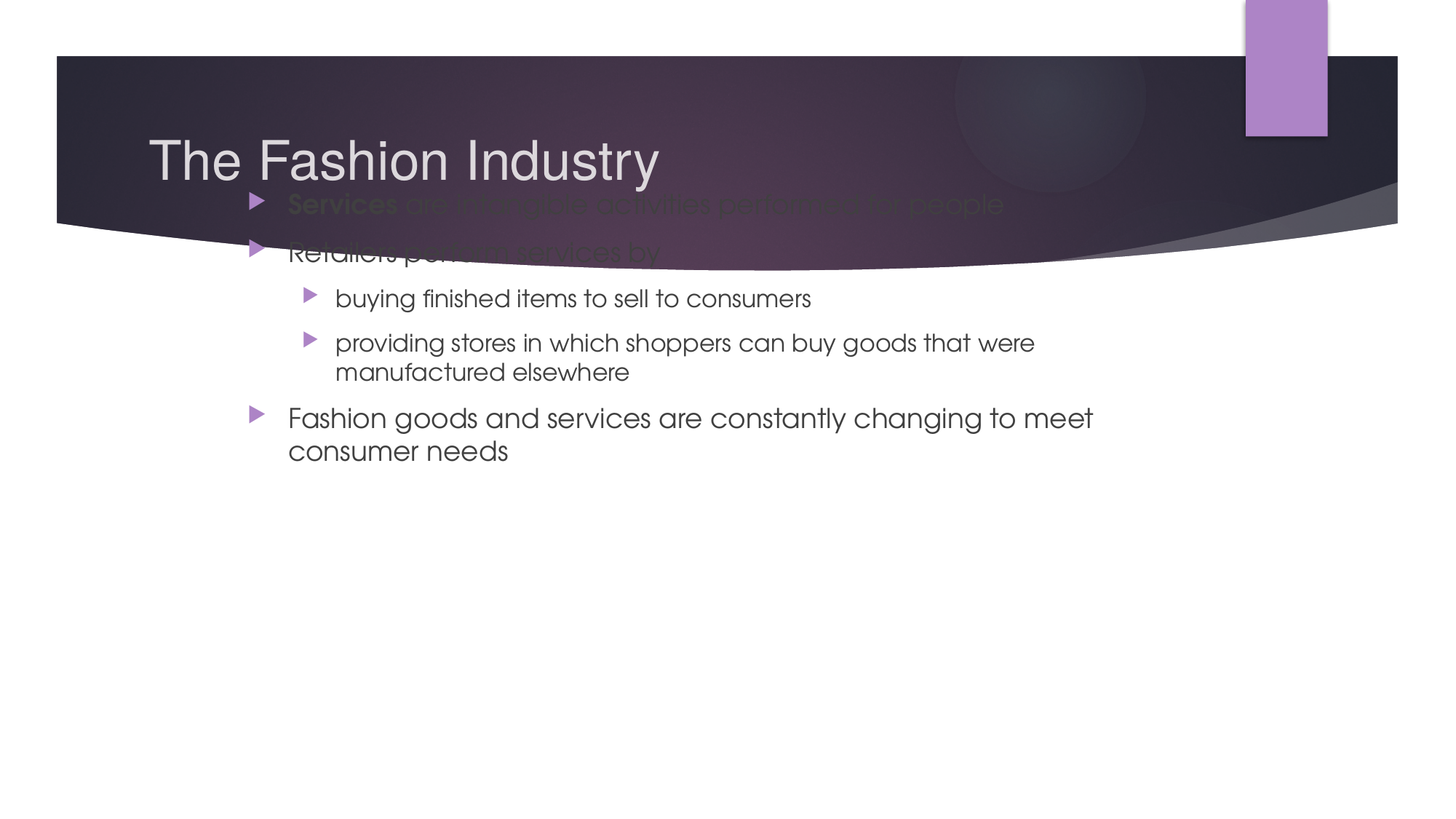

# The Fashion Industry
Services are intangible activities performed for people
Retailers perform services by
buying finished items to sell to consumers
providing stores in which shoppers can buy goods that were manufactured elsewhere
Fashion goods and services are constantly changing to meet consumer needs